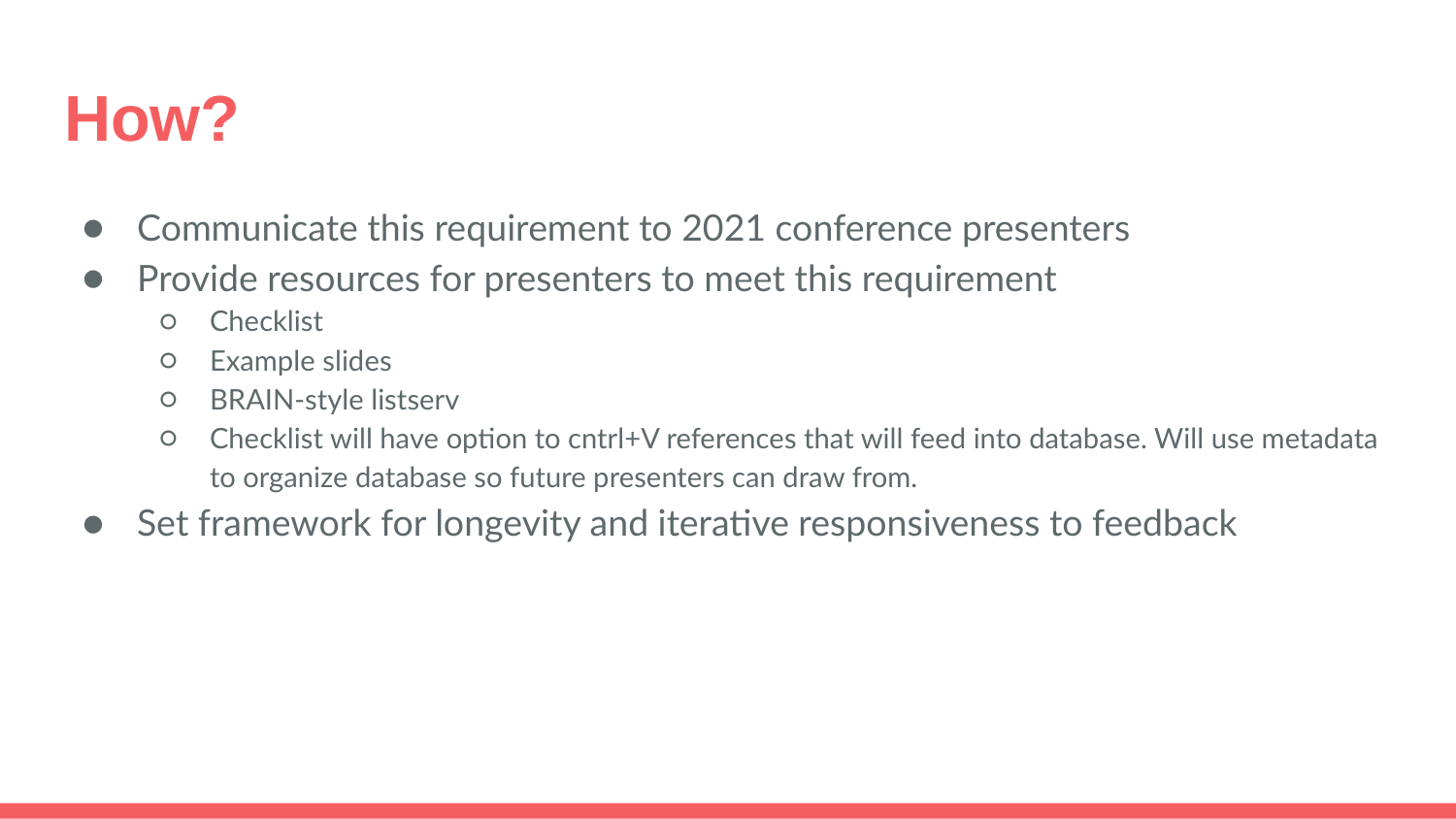

# How?
Communicate this requirement to 2021 conference presenters
Provide resources for presenters to meet this requirement
Checklist
Example slides
BRAIN-style listserv
Checklist will have option to cntrl+V references that will feed into database. Will use metadata to organize database so future presenters can draw from.
Set framework for longevity and iterative responsiveness to feedback